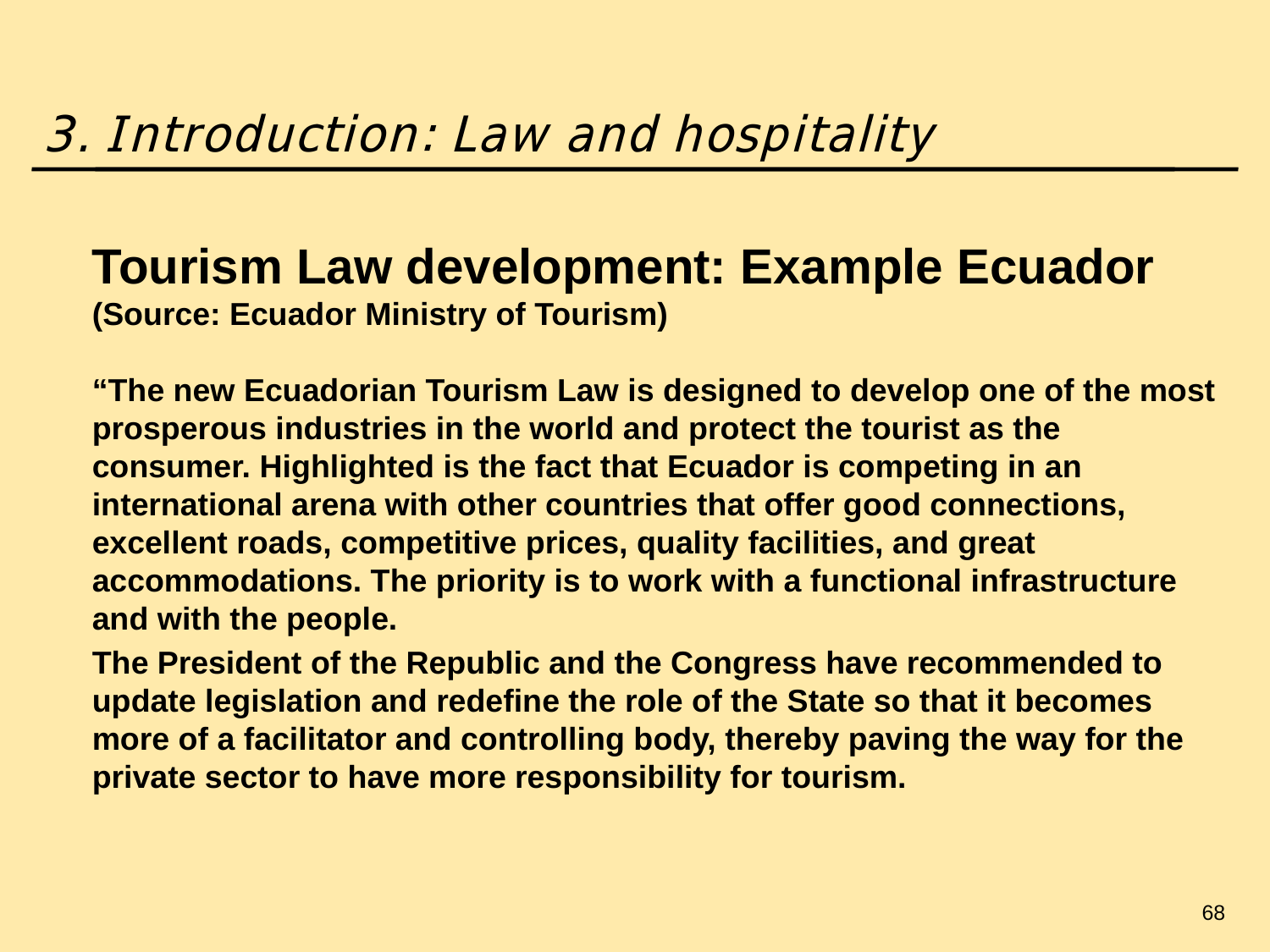

68
# 3. Introduction: Law and hospitality

	Tourism Law development: Example Ecuador (Source: Ecuador Ministry of Tourism)
“The new Ecuadorian Tourism Law is designed to develop one of the most prosperous industries in the world and protect the tourist as the consumer. Highlighted is the fact that Ecuador is competing in an international arena with other countries that offer good connections, excellent roads, competitive prices, quality facilities, and great accommodations. The priority is to work with a functional infrastructure and with the people.
	The President of the Republic and the Congress have recommended to  update legislation and redefine the role of the State so that it becomes more of a facilitator and controlling body, thereby paving the way for the private sector to have more responsibility for tourism.